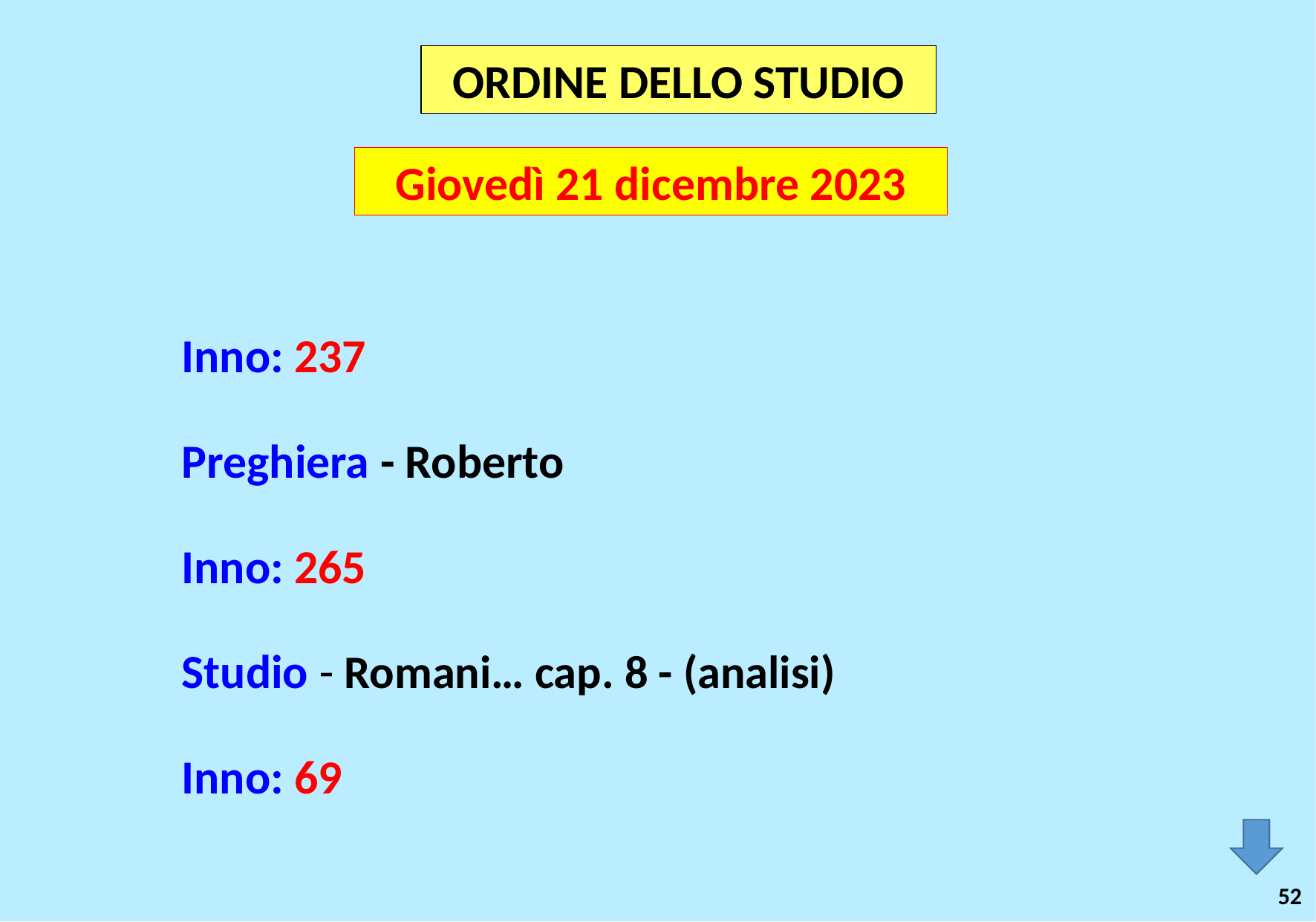

ORDINE DELLO STUDIO
Giovedì 21 dicembre 2023
Inno: 237
Preghiera - Roberto
Inno: 265
Studio - Romani… cap. 8 - (analisi)
Inno: 69

52